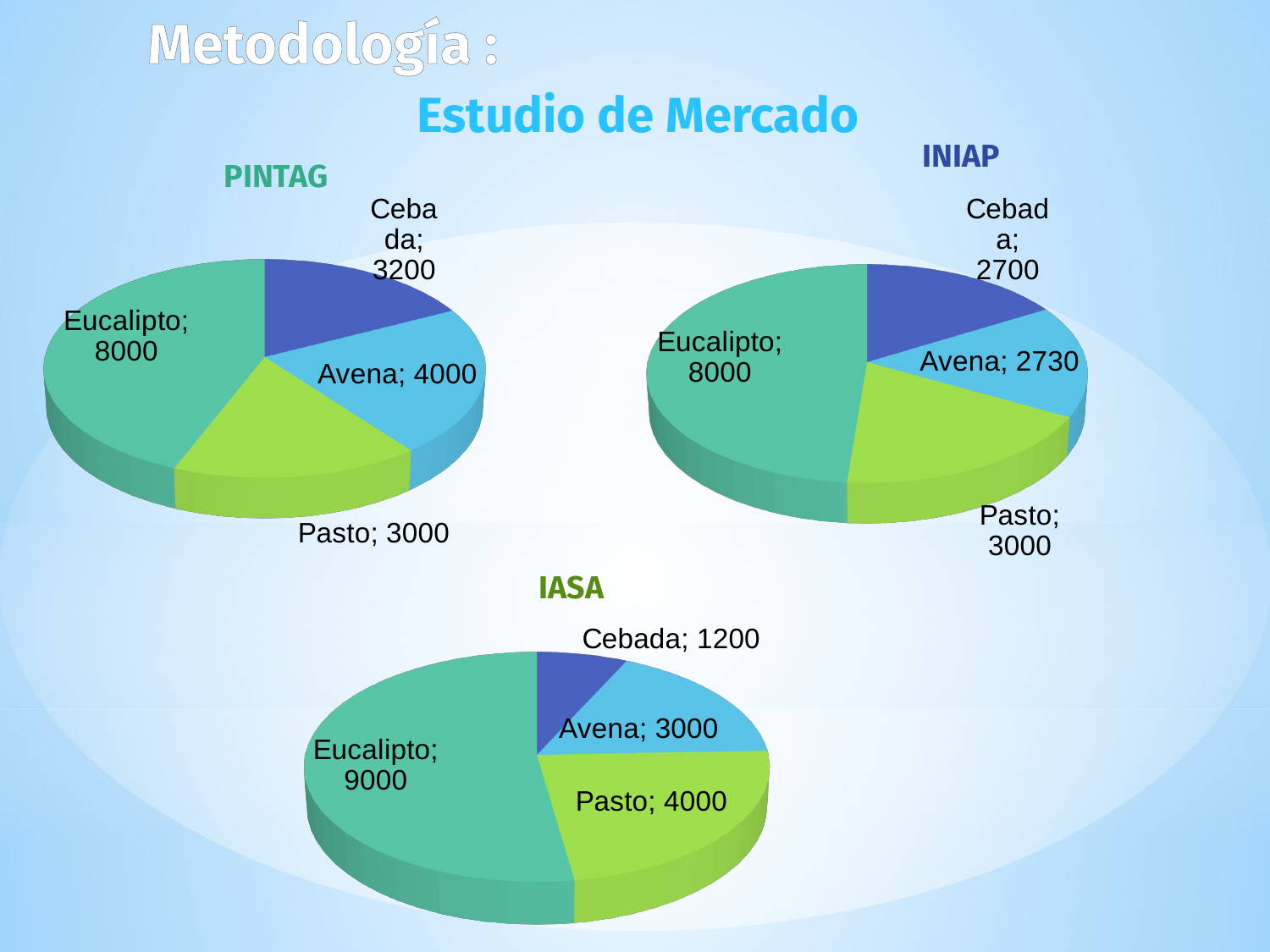

Metodología :
Estudio de Mercado
INIAP
PINTAG

[unsupported chart]

[unsupported chart]

IASA

[unsupported chart]